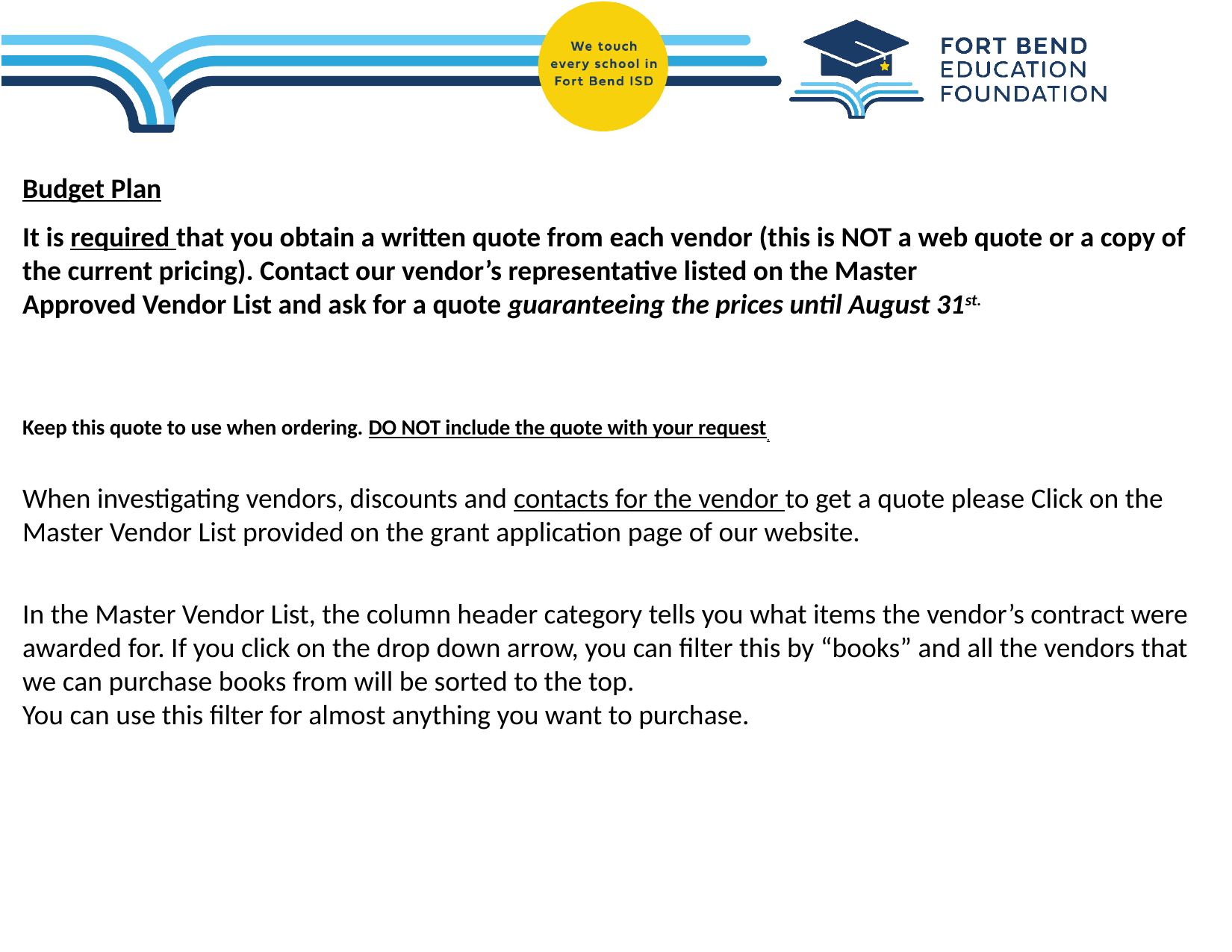

Budget Plan

It is required that you obtain a written quote from each vendor (this is NOT a web quote or a copy of the current pricing). Contact our vendor’s representative listed on the Master
Approved Vendor List and ask for a quote guaranteeing the prices until August 31st.

Keep this quote to use when ordering. DO NOT include the quote with your request.

When investigating vendors, discounts and contacts for the vendor to get a quote please Click on the Master Vendor List provided on the grant application page of our website.

In the Master Vendor List, the column header category tells you what items the vendor’s contract were awarded for. If you click on the drop down arrow, you can filter this by “books” and all the vendors that we can purchase books from will be sorted to the top.
You can use this filter for almost anything you want to purchase.